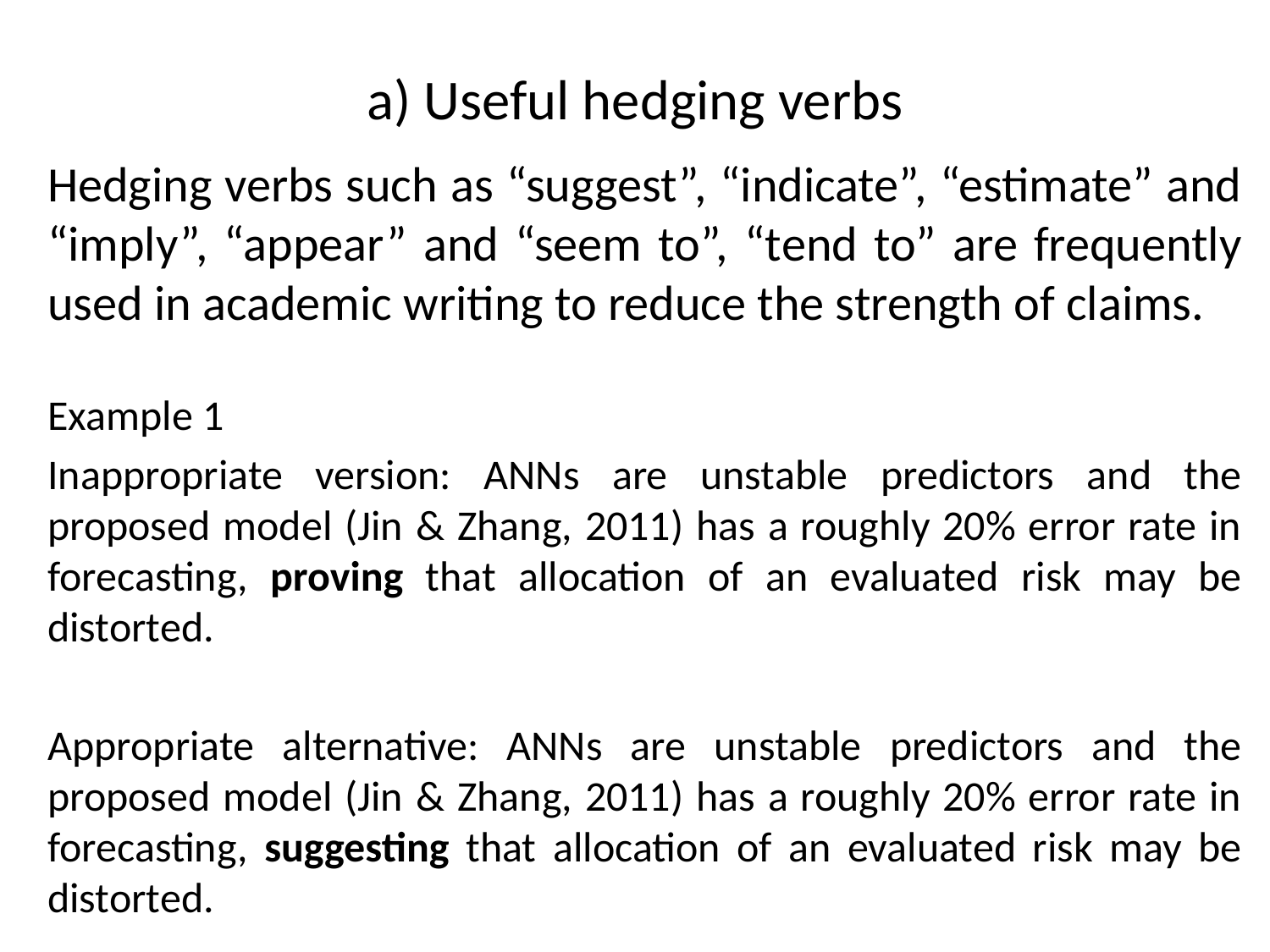

# a) Useful hedging verbs
Hedging verbs such as “suggest”, “indicate”, “estimate” and “imply”, “appear” and “seem to”, “tend to” are frequently used in academic writing to reduce the strength of claims.

Example 1
Inappropriate version: ANNs are unstable predictors and the proposed model (Jin & Zhang, 2011) has a roughly 20% error rate in forecasting, proving that allocation of an evaluated risk may be distorted.

Appropriate alternative: ANNs are unstable predictors and the proposed model (Jin & Zhang, 2011) has a roughly 20% error rate in forecasting, suggesting that allocation of an evaluated risk may be distorted.